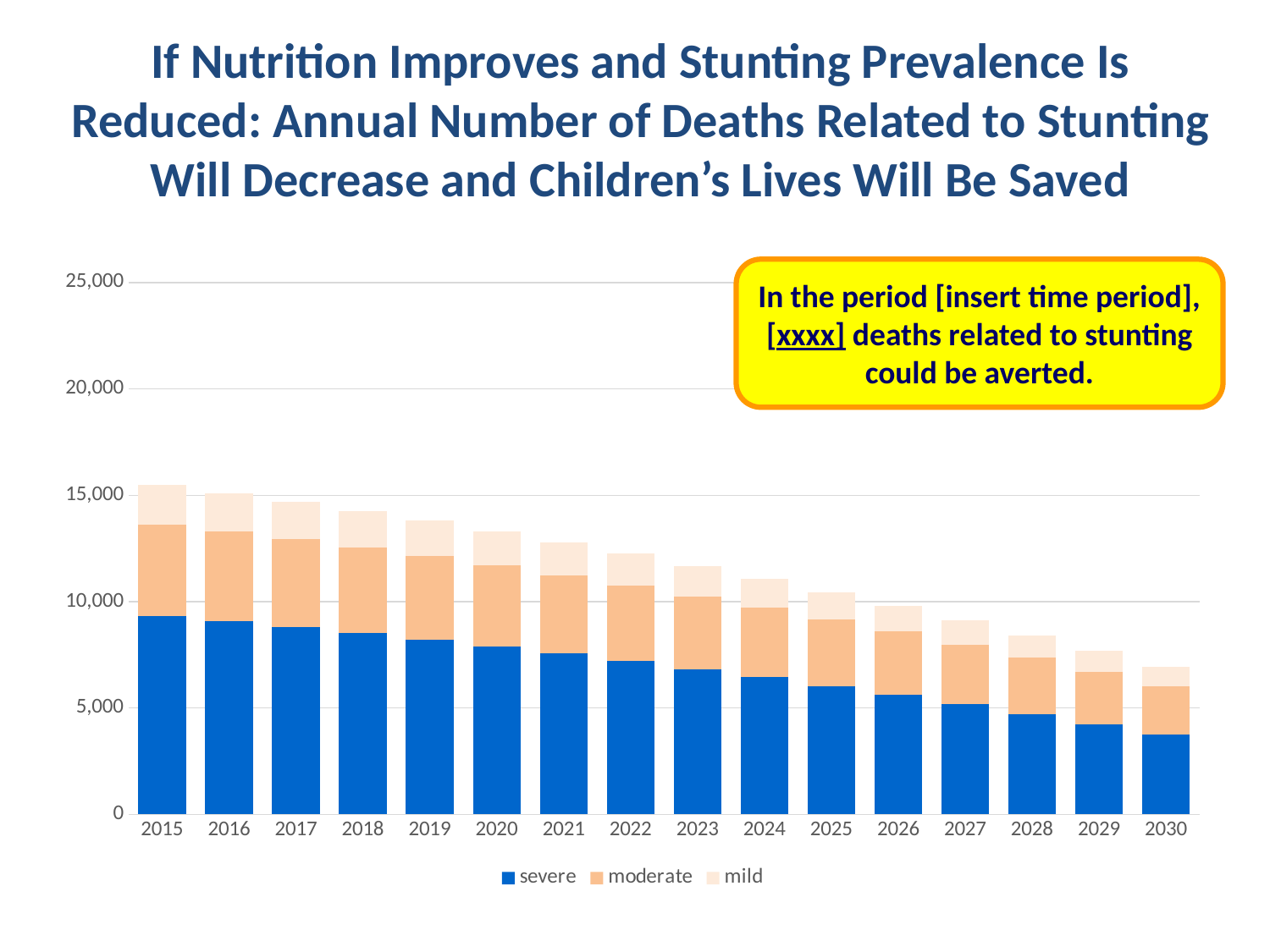

# If Nutrition Improves and Stunting Prevalence Is Reduced: Annual Number of Deaths Related to Stunting Will Decrease and Children’s Lives Will Be Saved

### Chart

| Category | severe | moderate | mild |
|---|---|---|---|
| 2015 | 9324.304148119509 | 4313.205722504361 | 1843.2503087625473 |
| 2016 | 9075.472166309539 | 4227.438689022496 | 1801.95899919098 |
| 2017 | 8809.273399564217 | 4134.802456690856 | 1757.5480404242737 |
| 2018 | 8525.707847883548 | 4035.2970255094433 | 1710.0174324624293 |
| 2019 | 8220.163660022003 | 3926.7193437817914 | 1658.436723822154 |
| 2020 | 7897.772650845926 | 3811.478127840587 | 1603.8297686572532 |
| 2021 | 7558.5348203553185 | 3689.5733776858306 | 1546.196566967727 |
| 2022 | 7202.450168550174 | 3561.0050933175194 | 1485.5371187535757 |
| 2023 | 6829.518695430503 | 3425.773274735657 | 1421.8514240147992 |
| 2024 | 6439.740400996298 | 3283.8779219402422 | 1355.139482751398 |
| 2025 | 6033.115285247562 | 3135.3190349312736 | 1285.4012949633711 |
| 2026 | 5609.643348184294 | 2980.0966137087535 | 1212.6368606507194 |
| 2027 | 5169.324589806492 | 2818.2106582726797 | 1136.8461798134417 |
| 2028 | 4712.15901011416 | 2649.661168623054 | 1058.0292524515398 |
| 2029 | 4237.542999164868 | 2474.0957262052675 | 976.047047125794 |
| 2030 | 3746.2361559872916 | 2291.9284489647944 | 891.0666160765775 |
In the period [insert time period], [xxxx] deaths related to stunting could be averted.